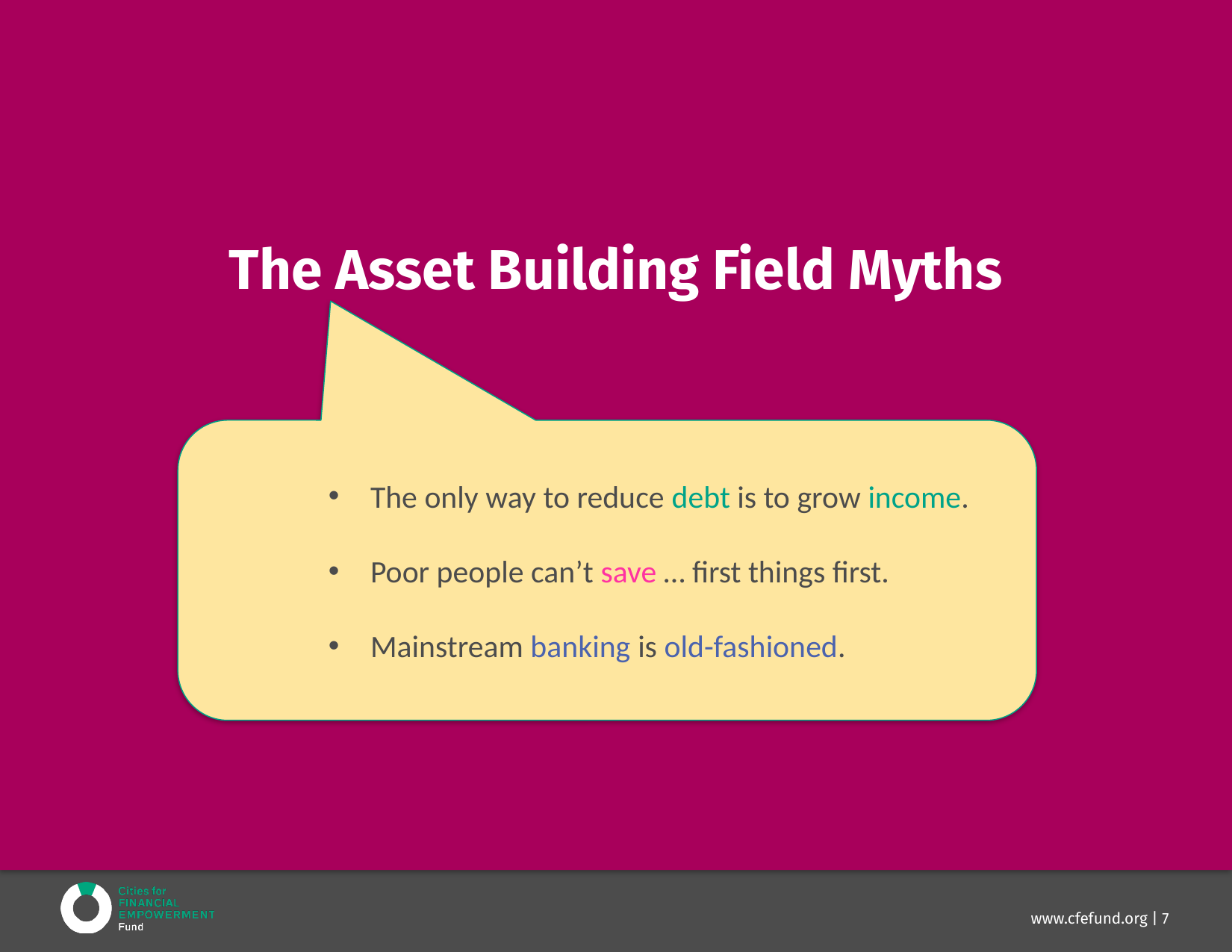

# The Asset Building Field Myths
The only way to reduce debt is to grow income.

Poor people can’t save … first things first.

Mainstream banking is old-fashioned.